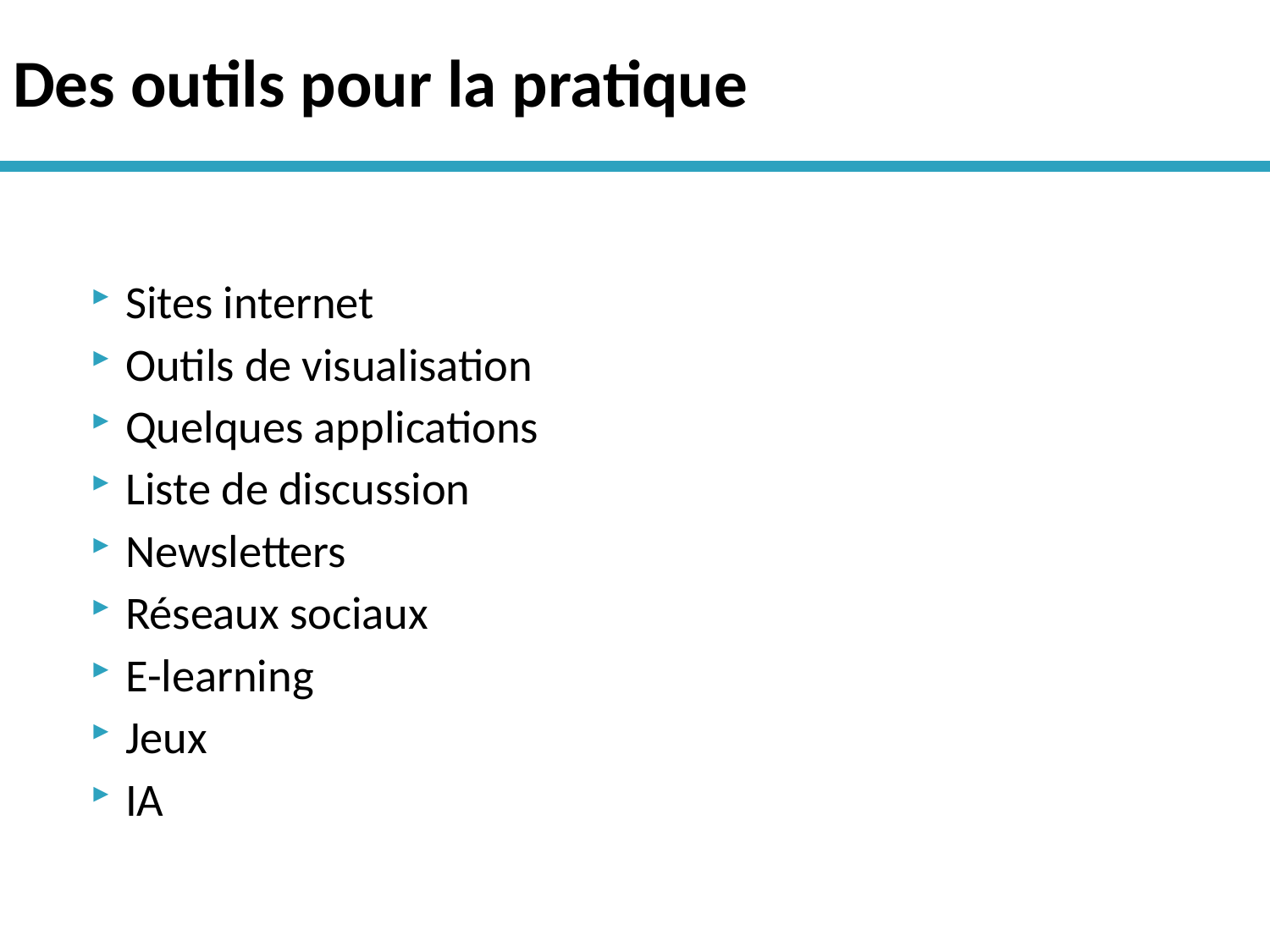

# Des outils pour la pratique
Sites internet
Outils de visualisation
Quelques applications
Liste de discussion
Newsletters
Réseaux sociaux
E-learning
Jeux
IA